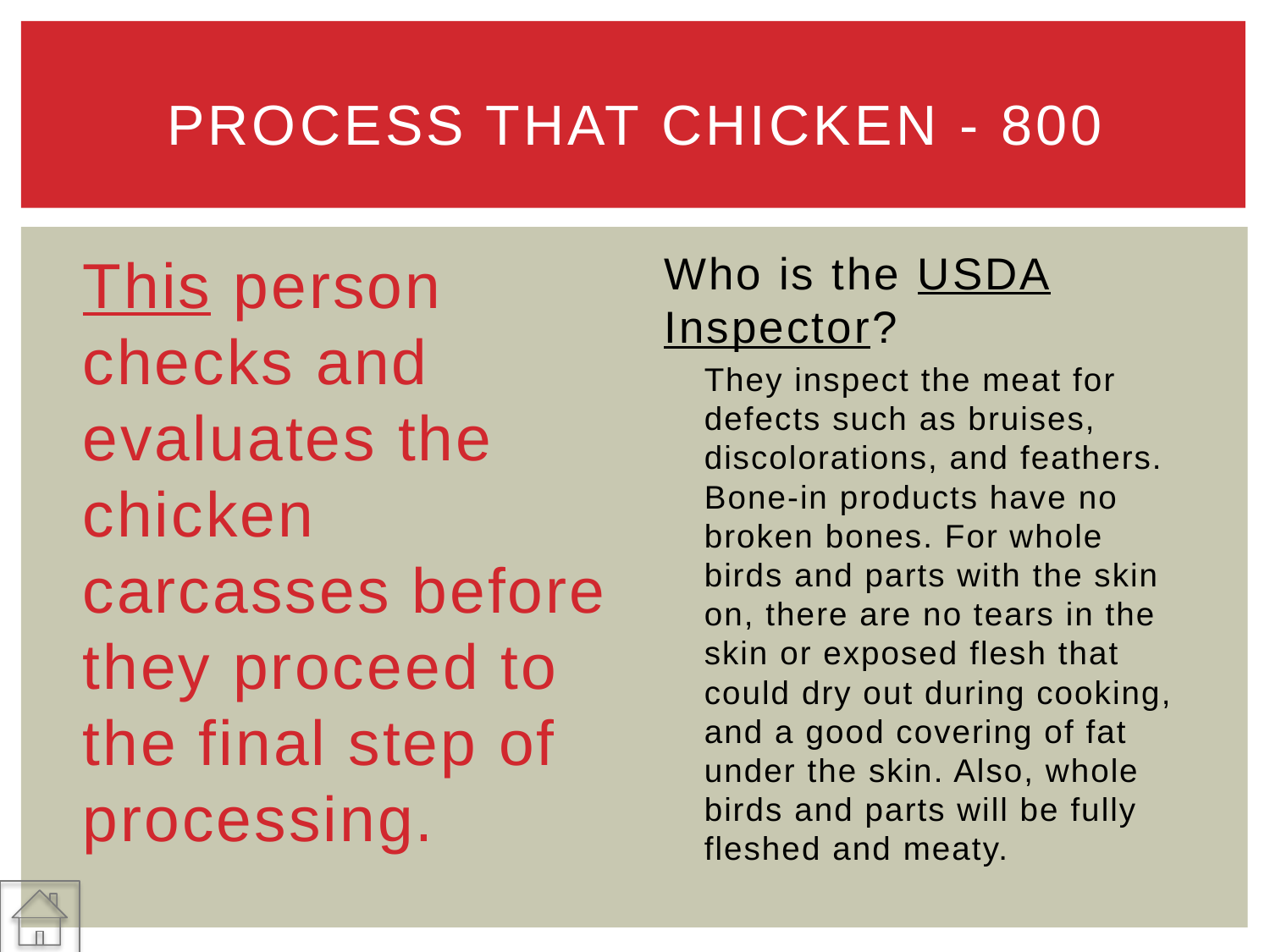

# Process that Chicken - 800
Who is the USDA Inspector?
They inspect the meat for defects such as bruises, discolorations, and feathers. Bone-in products have no broken bones. For whole birds and parts with the skin on, there are no tears in the skin or exposed flesh that could dry out during cooking, and a good covering of fat under the skin. Also, whole birds and parts will be fully fleshed and meaty.
This person checks and evaluates the chicken carcasses before they proceed to the final step of processing.